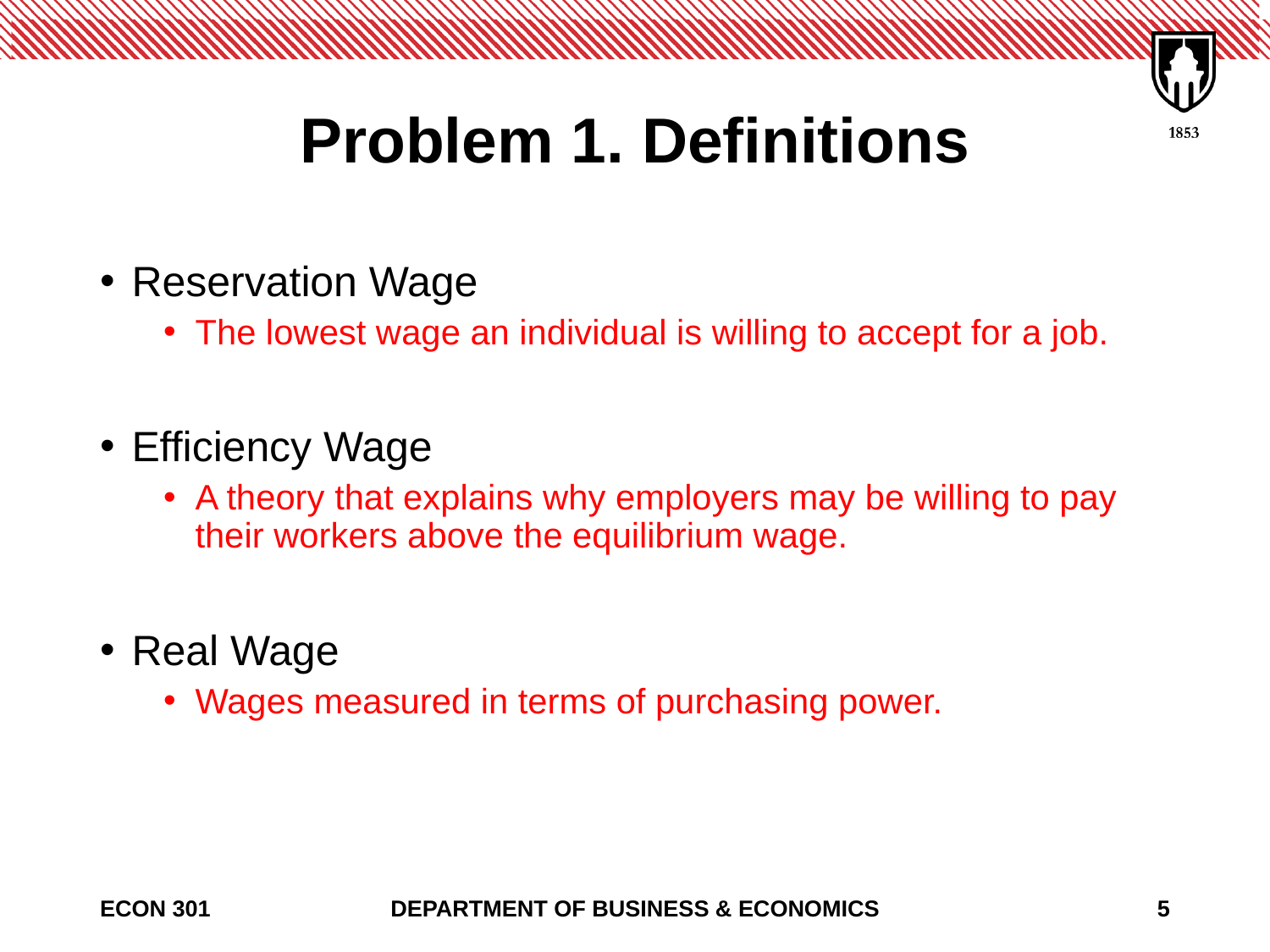

# Problem 1. Definitions
Reservation Wage
The lowest wage an individual is willing to accept for a job.

Efficiency Wage
A theory that explains why employers may be willing to pay their workers above the equilibrium wage.

Real Wage
Wages measured in terms of purchasing power.
ECON 301
DEPARTMENT OF BUSINESS & ECONOMICS
5